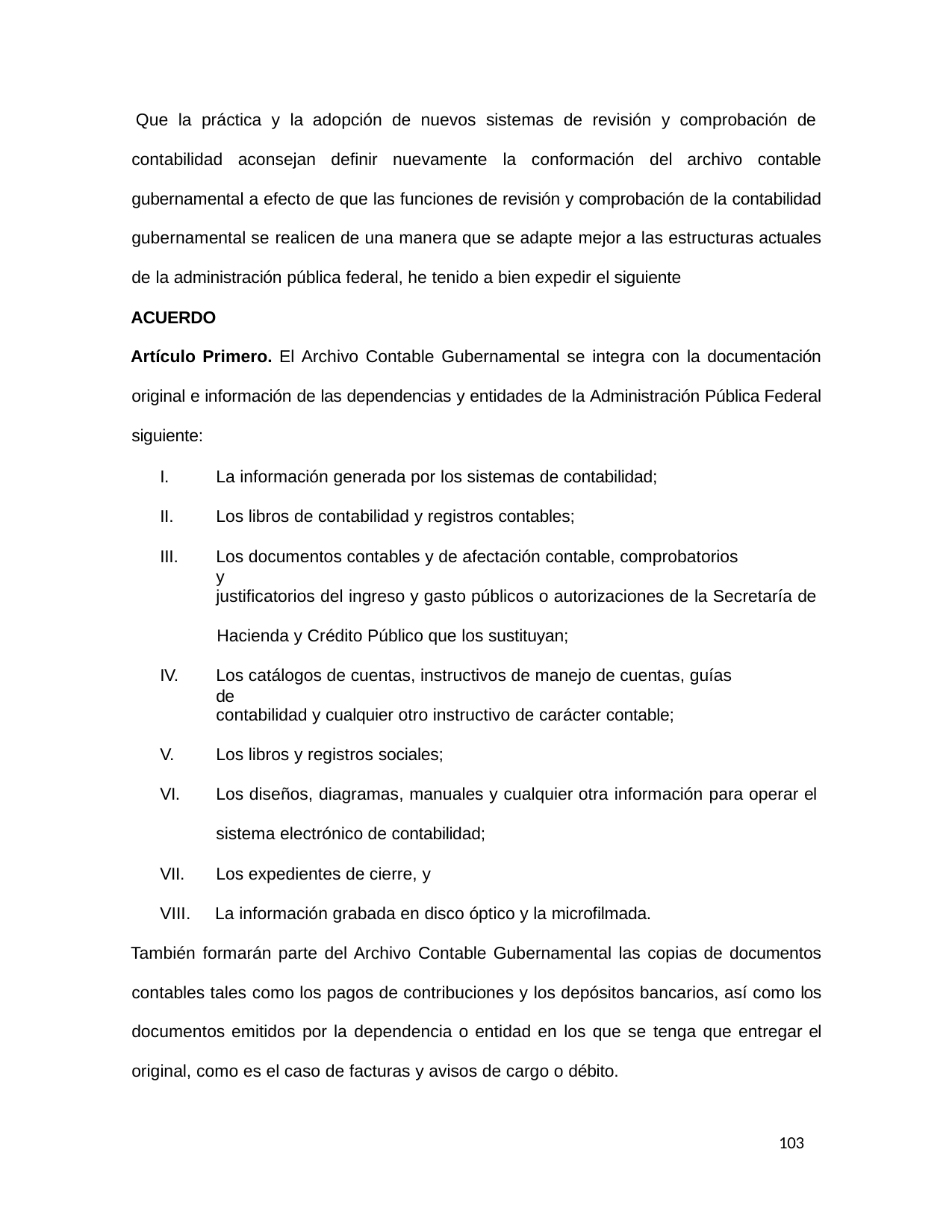

Que la práctica y la adopción de nuevos sistemas de revisión y comprobación de
contabilidad  aconsejan  definir  nuevamente  la  conformación  del  archivo  contable gubernamental a efecto de que las funciones de revisión y comprobación de la contabilidad gubernamental se realicen de una manera que se adapte mejor a las estructuras actuales de la administración pública federal, he tenido a bien expedir el siguiente
ACUERDO
Artículo Primero. El Archivo Contable Gubernamental se integra con la documentación original e información de las dependencias y entidades de la Administración Pública Federal siguiente:
I.
La información generada por los sistemas de contabilidad;
II.
Los libros de contabilidad y registros contables;
III.
Los documentos contables y de afectación contable, comprobatorios y
justificatorios del ingreso y gasto públicos o autorizaciones de la Secretaría de
Hacienda y Crédito Público que los sustituyan;
IV.
Los catálogos de cuentas, instructivos de manejo de cuentas, guías de
contabilidad y cualquier otro instructivo de carácter contable;
V.
Los libros y registros sociales;
VI.
Los diseños, diagramas, manuales y cualquier otra información para operar el
sistema electrónico de contabilidad;
VII.
Los expedientes de cierre, y
VIII.  La información grabada en disco óptico y la microfilmada.
También formarán parte del Archivo Contable Gubernamental las copias de documentos contables tales como los pagos de contribuciones y los depósitos bancarios, así como los documentos emitidos por la dependencia o entidad en los que se tenga que entregar el original, como es el caso de facturas y avisos de cargo o débito.
103